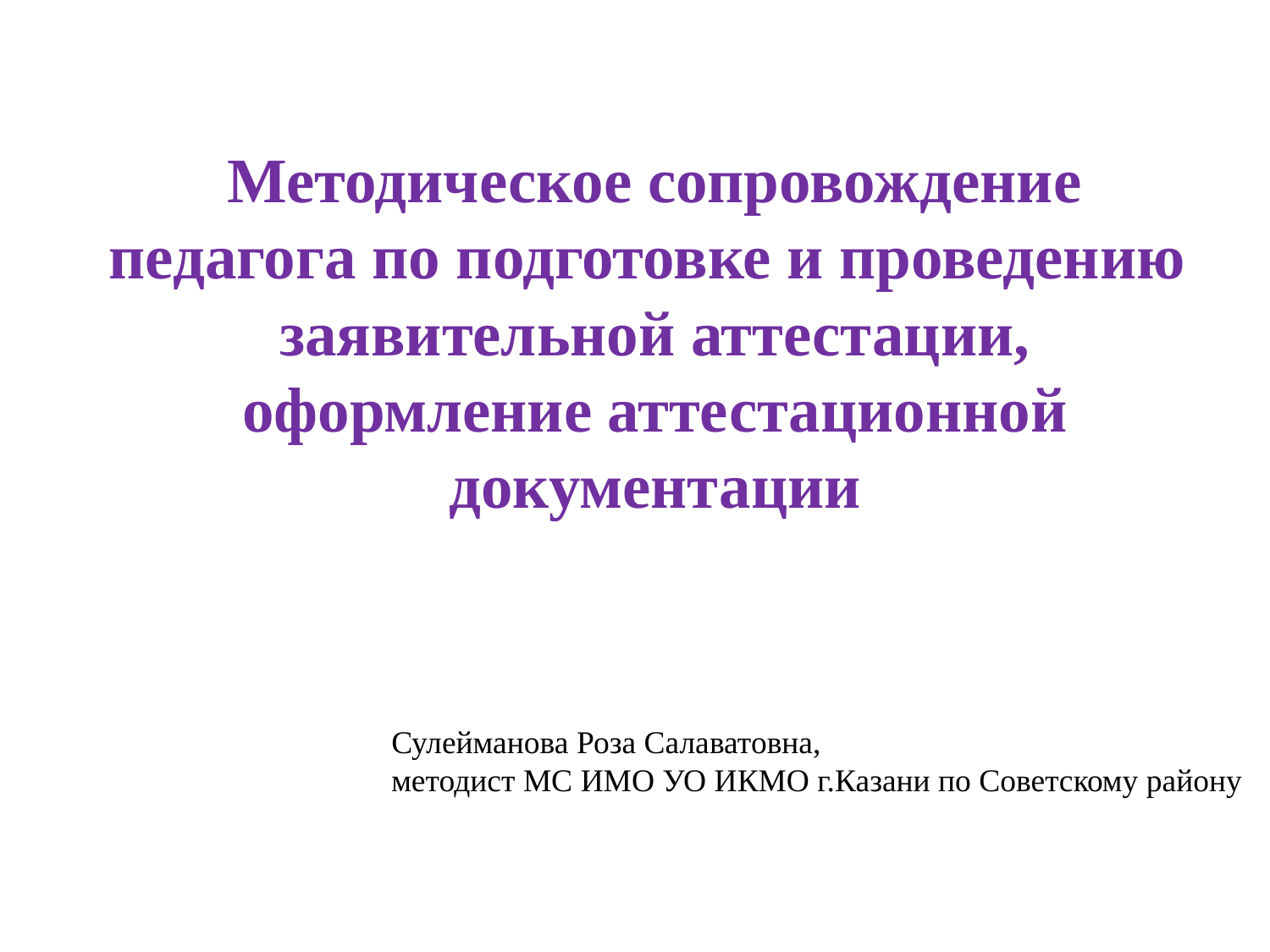

Методическое сопровождение педагога по подготовке и проведению  заявительной аттестации, оформление аттестационной документации
Сулейманова Роза Салаватовна,
методист МС ИМО УО ИКМО г.Казани по Советскому району